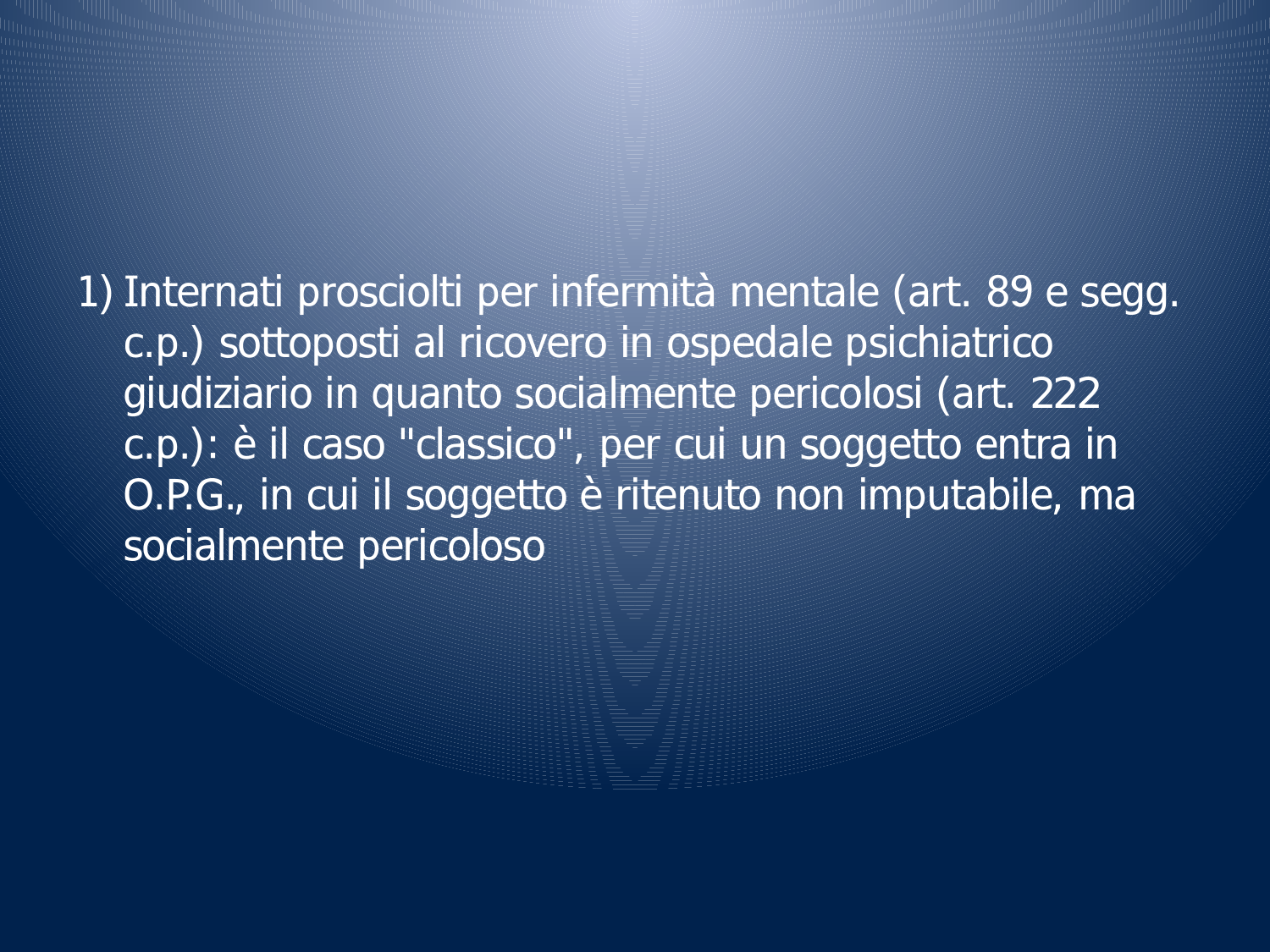

#
Internati prosciolti per infermità mentale (art. 89 e segg. c.p.) sottoposti al ricovero in ospedale psichiatrico giudiziario in quanto socialmente pericolosi (art. 222 c.p.): è il caso "classico", per cui un soggetto entra in O.P.G., in cui il soggetto è ritenuto non imputabile, ma socialmente pericoloso